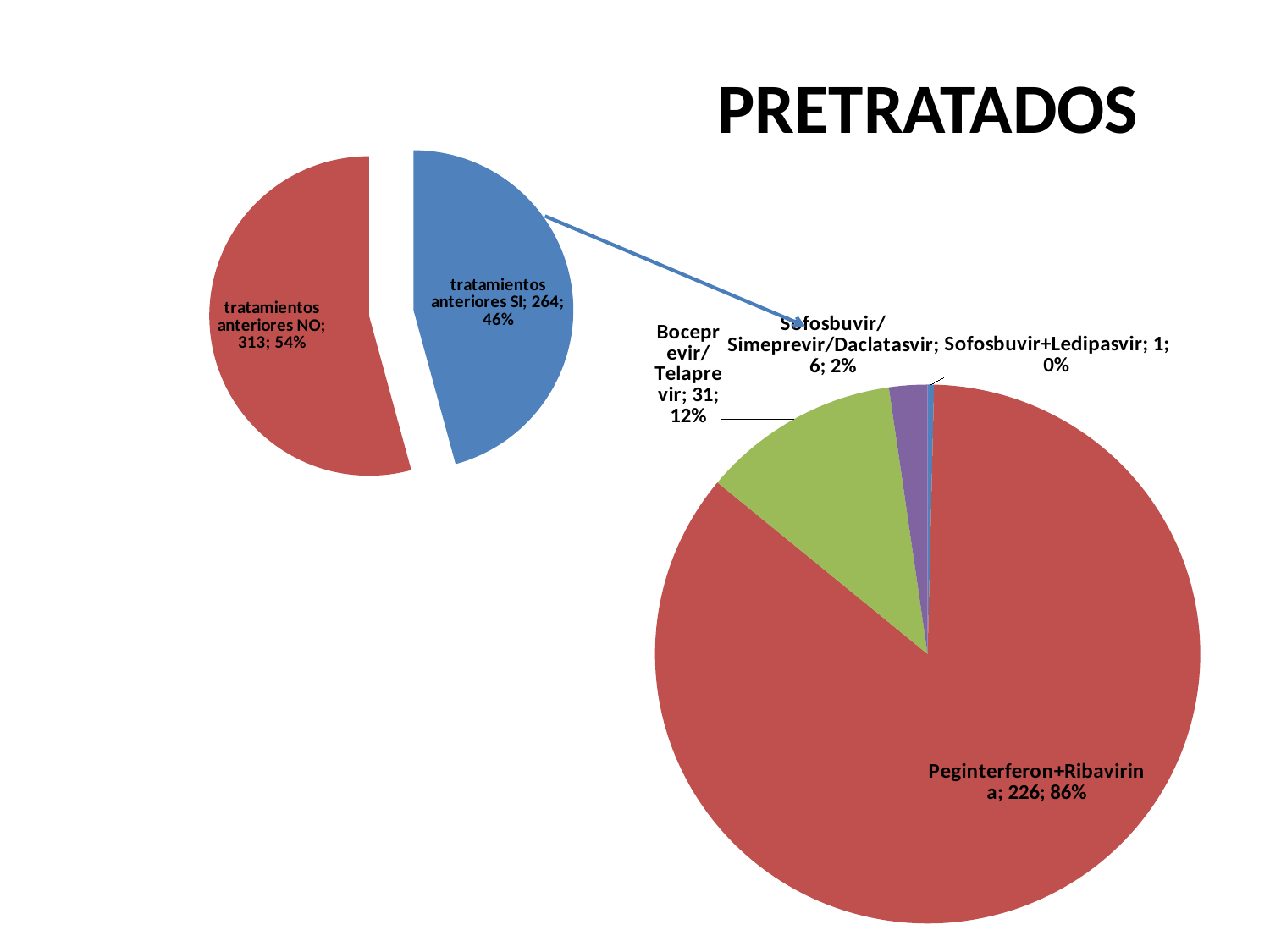

PRETRATADOS

### Chart

| Category |  |
|---|---|
| tratamientos anteriores SI | 264.0 |
| tratamientos anteriores NO | 313.0 |

### Chart

| Category |
|---|

### Chart

| Category |  |
|---|---|
| Sofosbuvir+Ledipasvir | 1.0 |
| Peginterferon+Ribavirina | 226.0 |
| Boceprevir/Telaprevir | 31.0 |
| Sofosbuvir/Simeprevir/Daclatasvir | 6.0 |

### Chart

| Category |
|---|